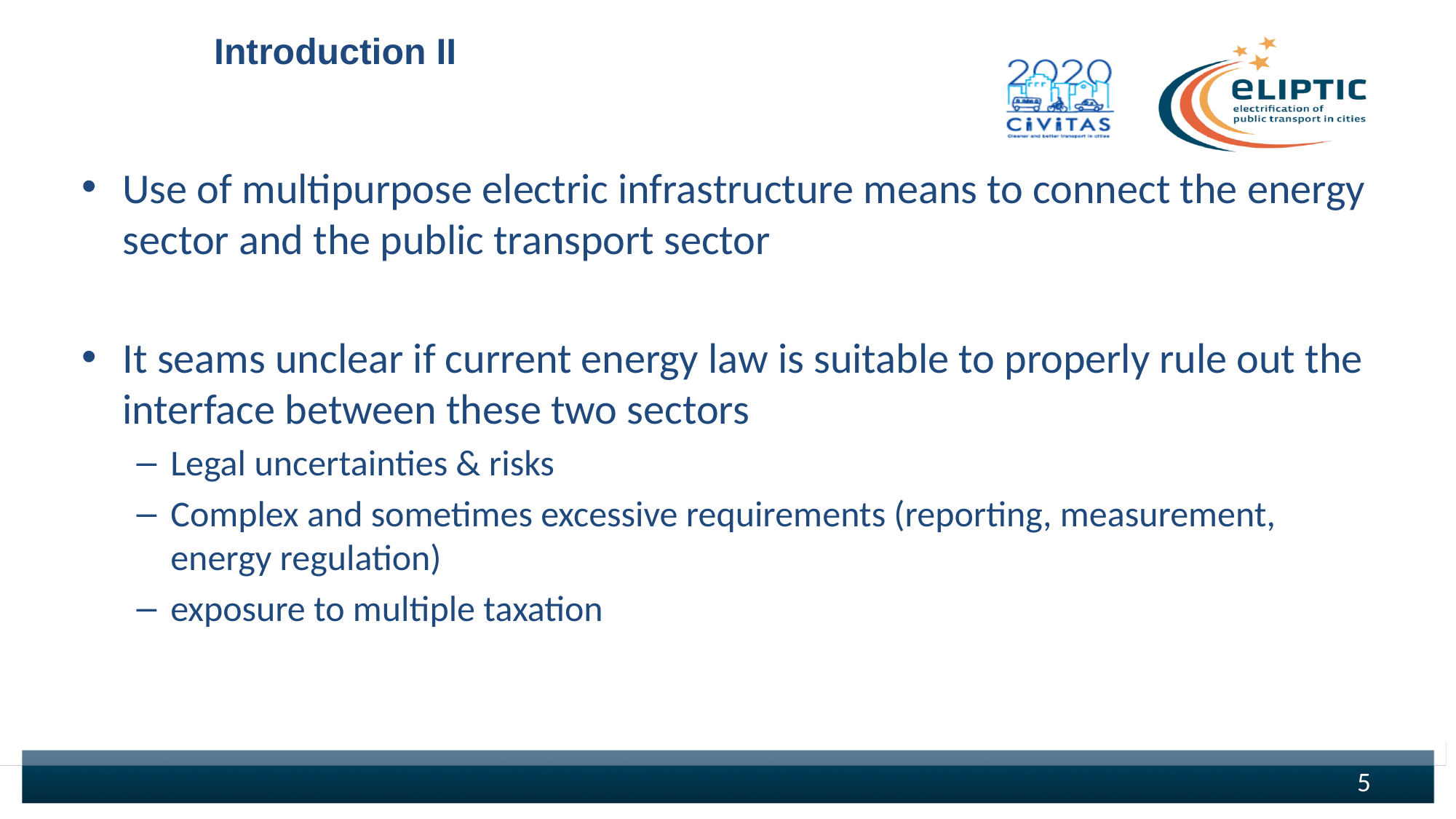

Introduction II
Use of multipurpose electric infrastructure means to connect the energy sector and the public transport sector

It seams unclear if current energy law is suitable to properly rule out the interface between these two sectors
Legal uncertainties & risks
Complex and sometimes excessive requirements (reporting, measurement, energy regulation)
exposure to multiple taxation

5